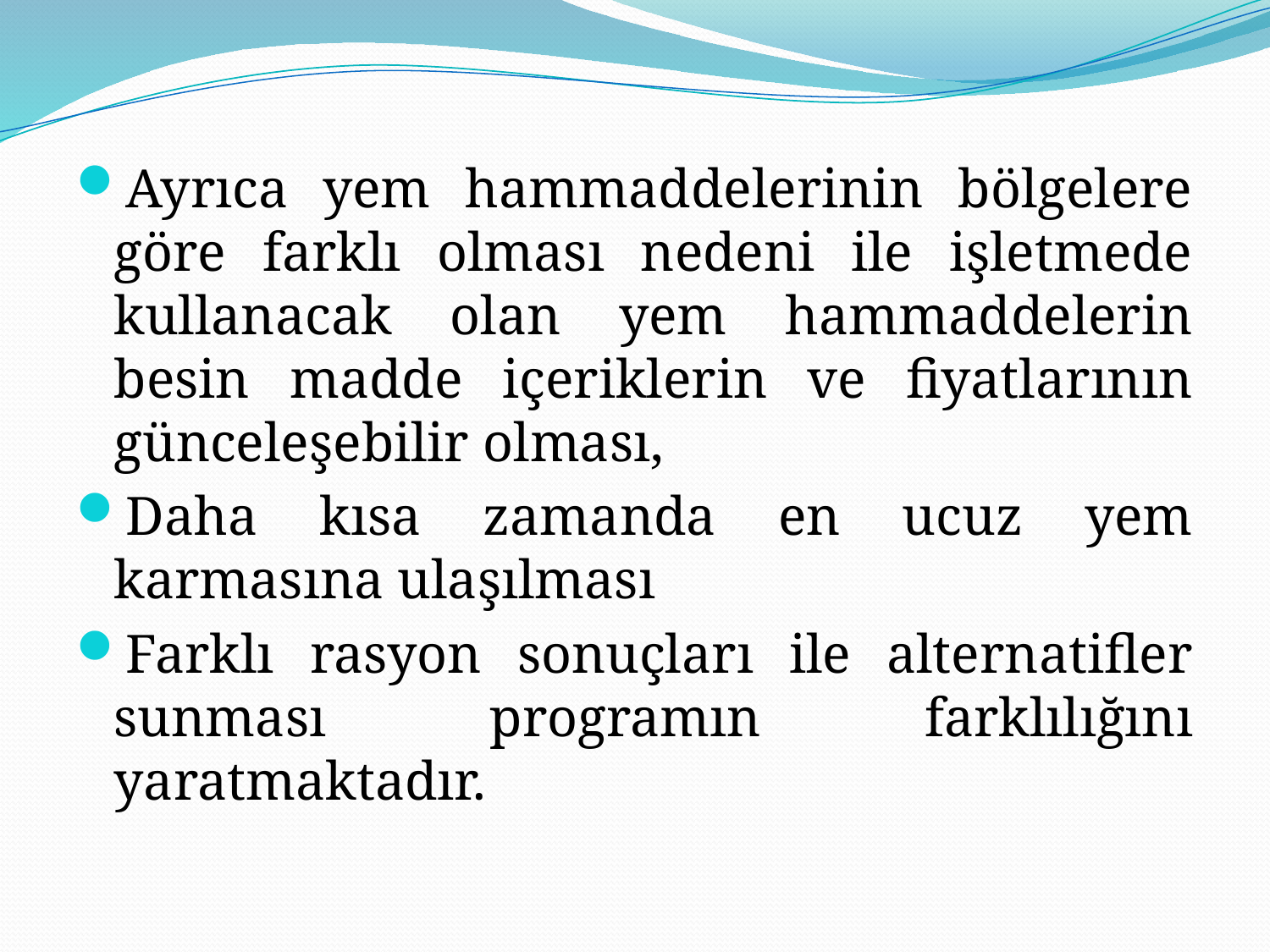

Ayrıca yem hammaddelerinin bölgelere göre farklı olması nedeni ile işletmede kullanacak olan yem hammaddelerin besin madde içeriklerin ve fiyatlarının günceleşebilir olması,
Daha kısa zamanda en ucuz yem karmasına ulaşılması
Farklı rasyon sonuçları ile alternatifler sunması programın farklılığını yaratmaktadır.